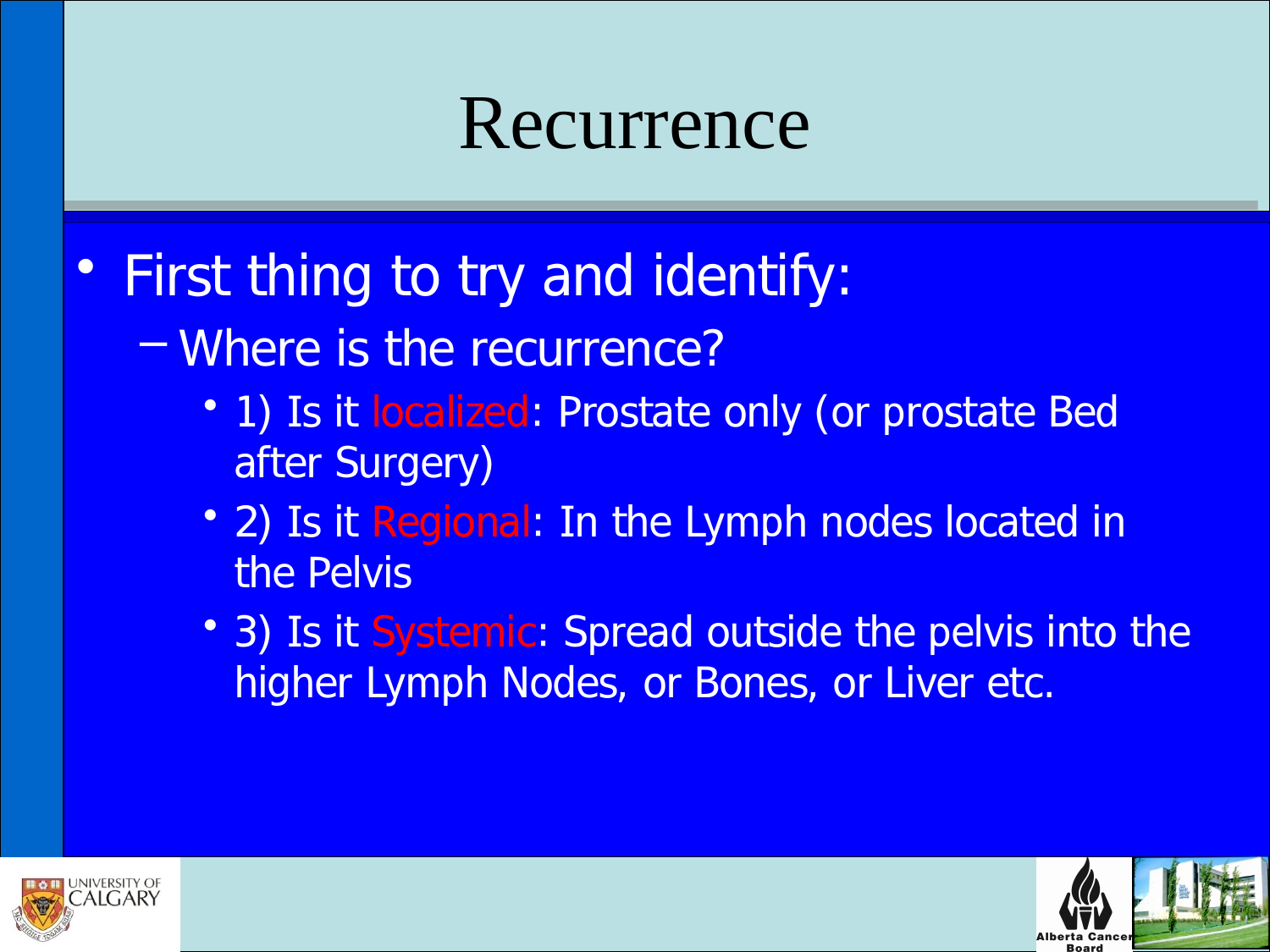

# Recurrence
First thing to try and identify:
Where is the recurrence?
1) Is it localized: Prostate only (or prostate Bed after Surgery)
2) Is it Regional: In the Lymph nodes located in the Pelvis
3) Is it Systemic: Spread outside the pelvis into the higher Lymph Nodes, or Bones, or Liver etc.